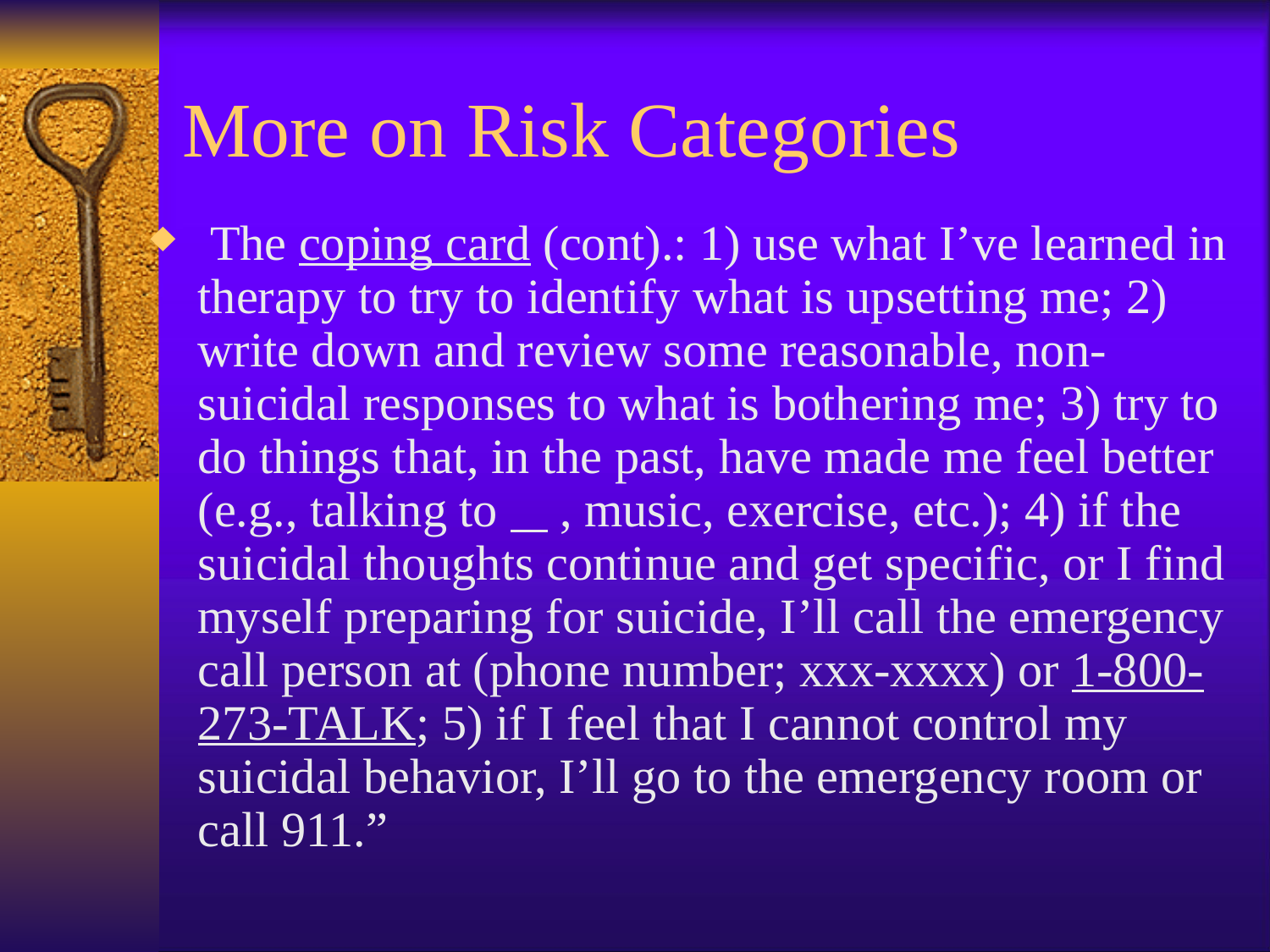

# More on Risk Categories
 The coping card (cont).: 1) use what I’ve learned in therapy to try to identify what is upsetting me; 2) write down and review some reasonable, non-suicidal responses to what is bothering me; 3) try to do things that, in the past, have made me feel better (e.g., talking to     , music, exercise, etc.); 4) if the suicidal thoughts continue and get specific, or I find myself preparing for suicide, I’ll call the emergency call person at (phone number; xxx-xxxx) or 1-800-273-TALK; 5) if I feel that I cannot control my suicidal behavior, I’ll go to the emergency room or call 911.”